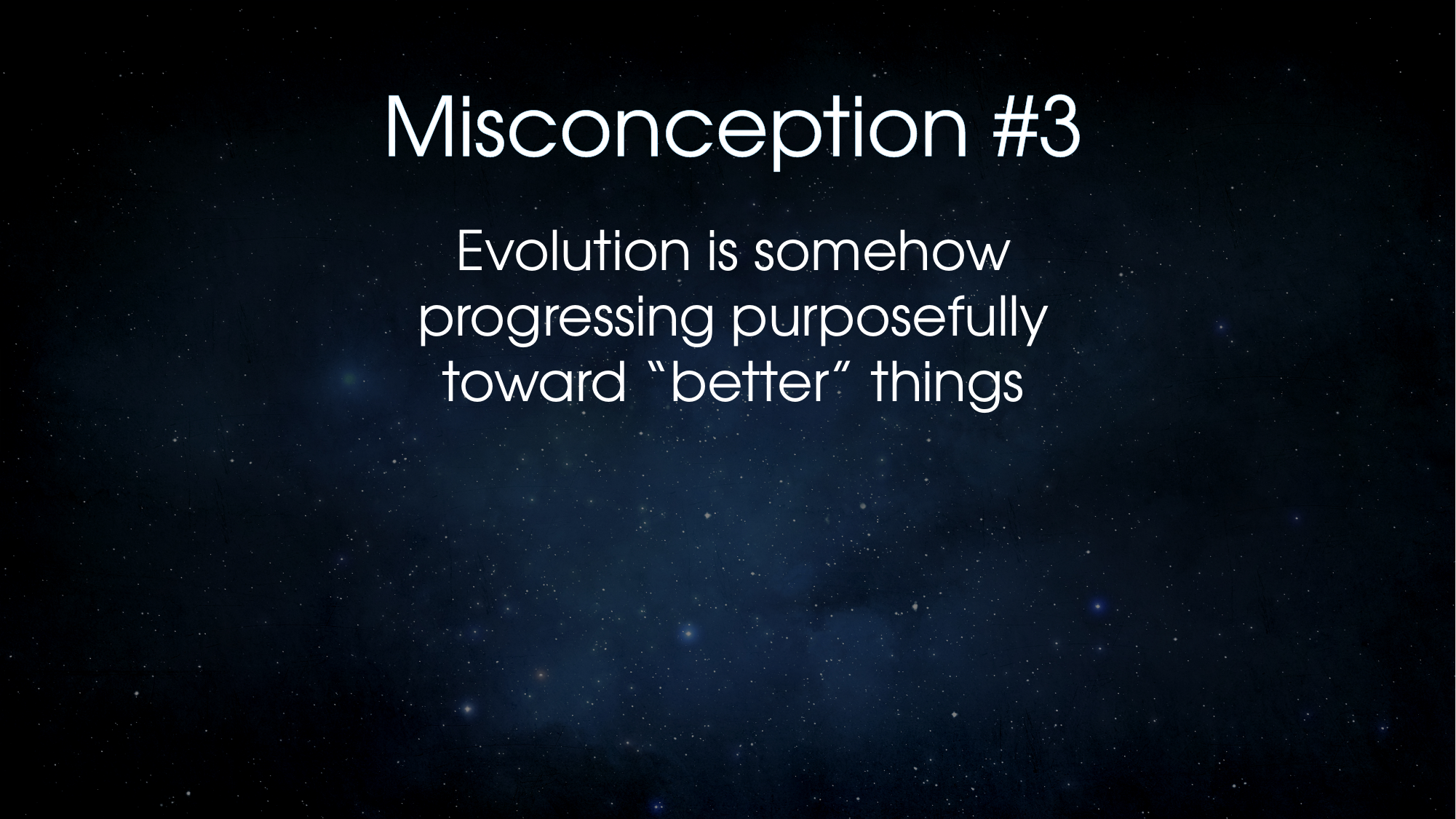

Misconception #3
Evolution is somehow progressing purposefully toward “better” things